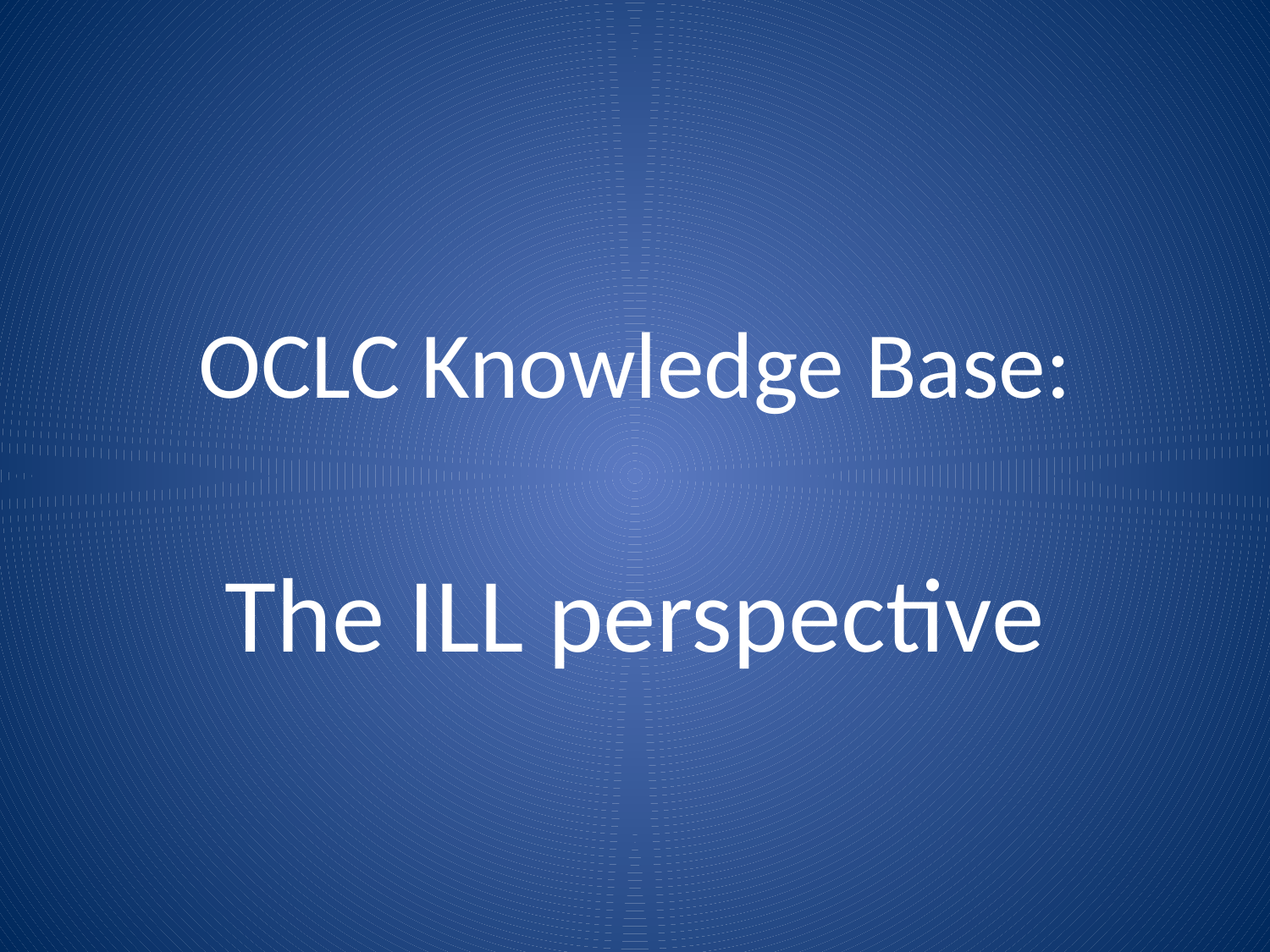

# OCLC Knowledge Base:
The ILL perspective